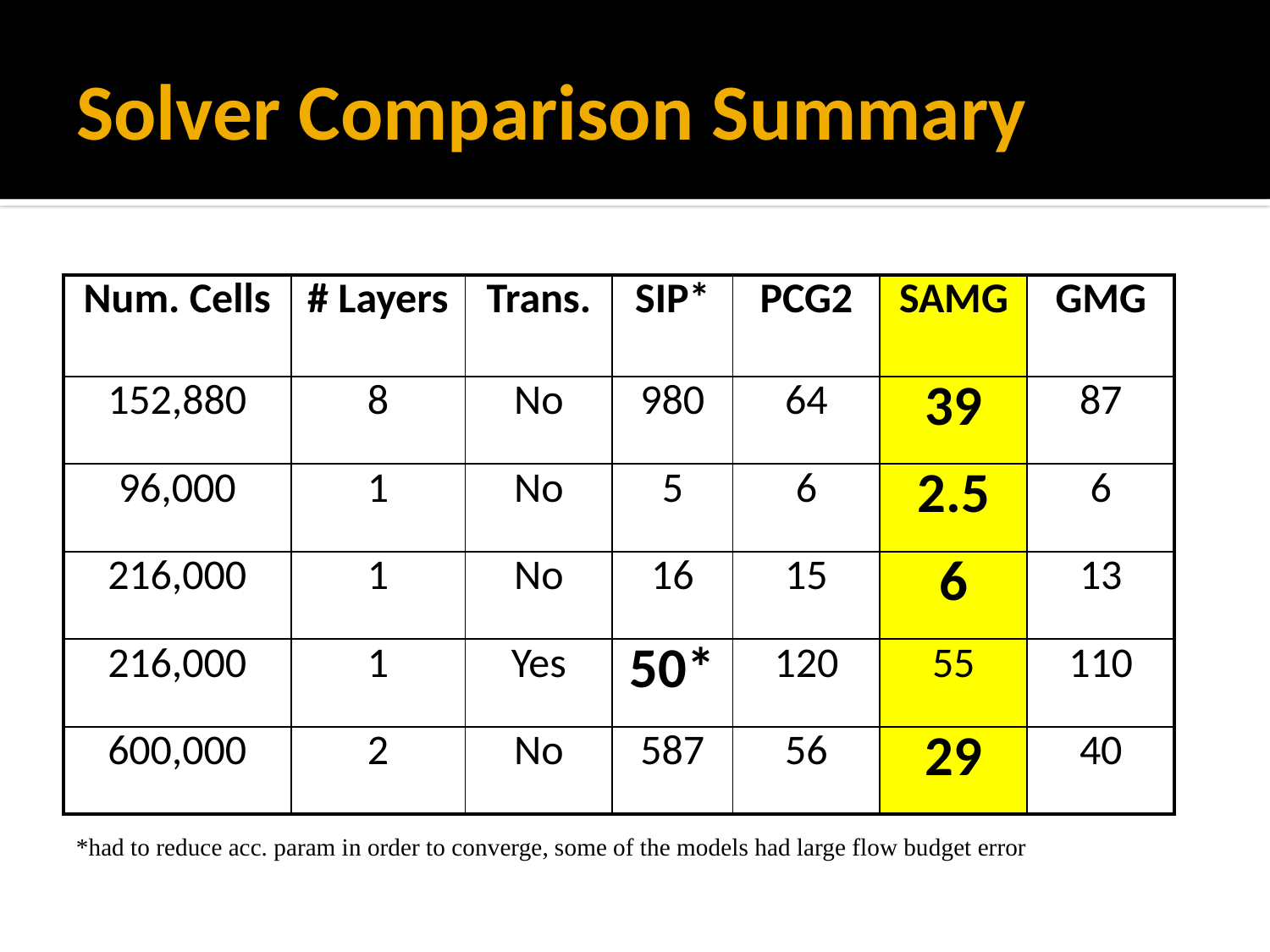

# Solver Comparison Summary
| Num. Cells | # Layers | Trans. | SIP\* | PCG2 | SAMG | GMG |
| --- | --- | --- | --- | --- | --- | --- |
| 152,880 | 8 | No | 980 | 64 | 39 | 87 |
| 96,000 | 1 | No | 5 | 6 | 2.5 | 6 |
| 216,000 | 1 | No | 16 | 15 | 6 | 13 |
| 216,000 | 1 | Yes | 50\* | 120 | 55 | 110 |
| 600,000 | 2 | No | 587 | 56 | 29 | 40 |
*had to reduce acc. param in order to converge, some of the models had large flow budget error